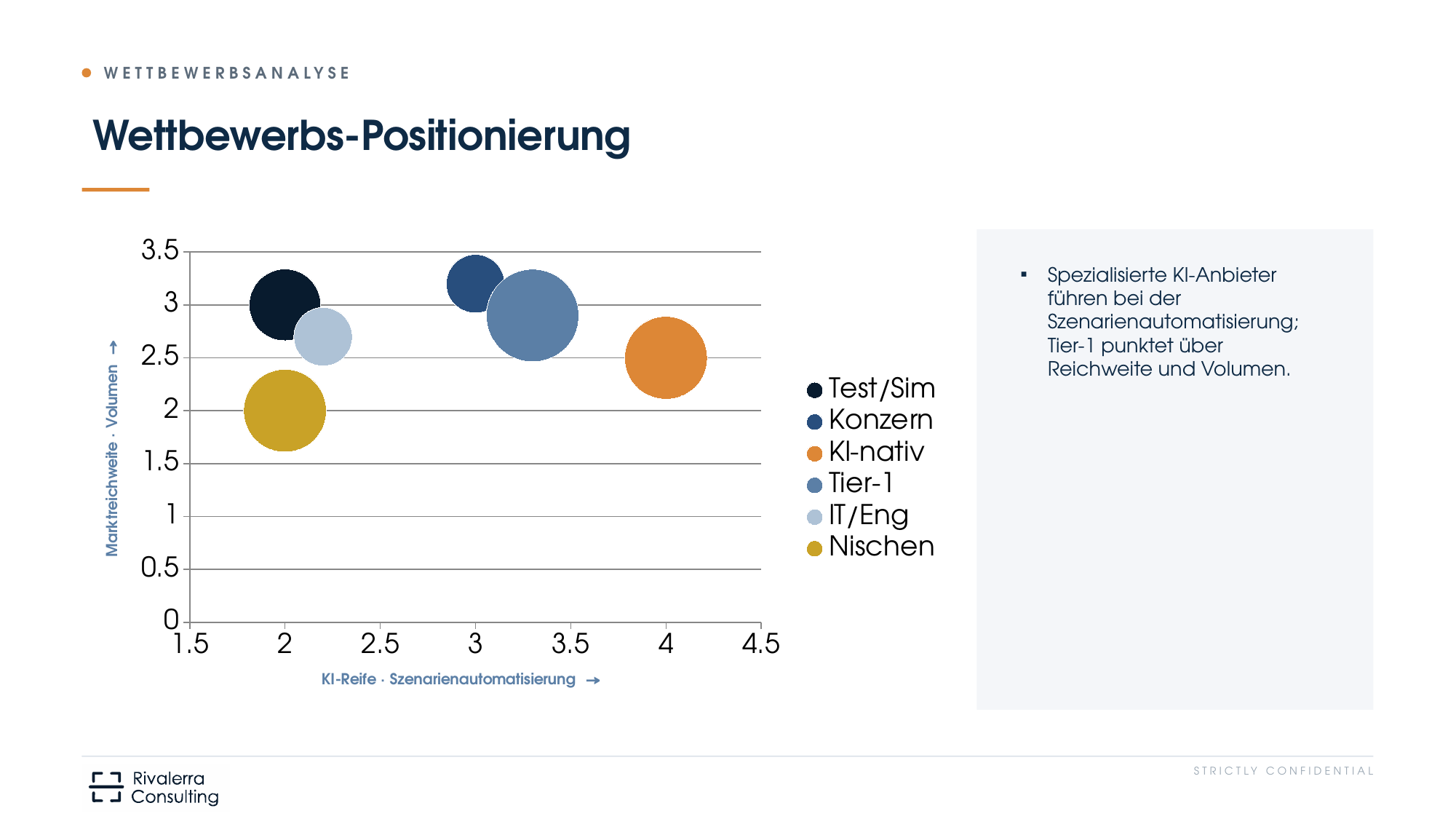

# Wettbewerbs-Positionierung

### Chart

| Category | Test/Sim | Konzern | KI-nativ | Tier-1 | IT/Eng | Nischen |
|---|---|---|---|---|---|---|
Spezialisierte KI-Anbieter führen bei der Szenarienautomatisierung; Tier-1 punktet über Reichweite und Volumen.